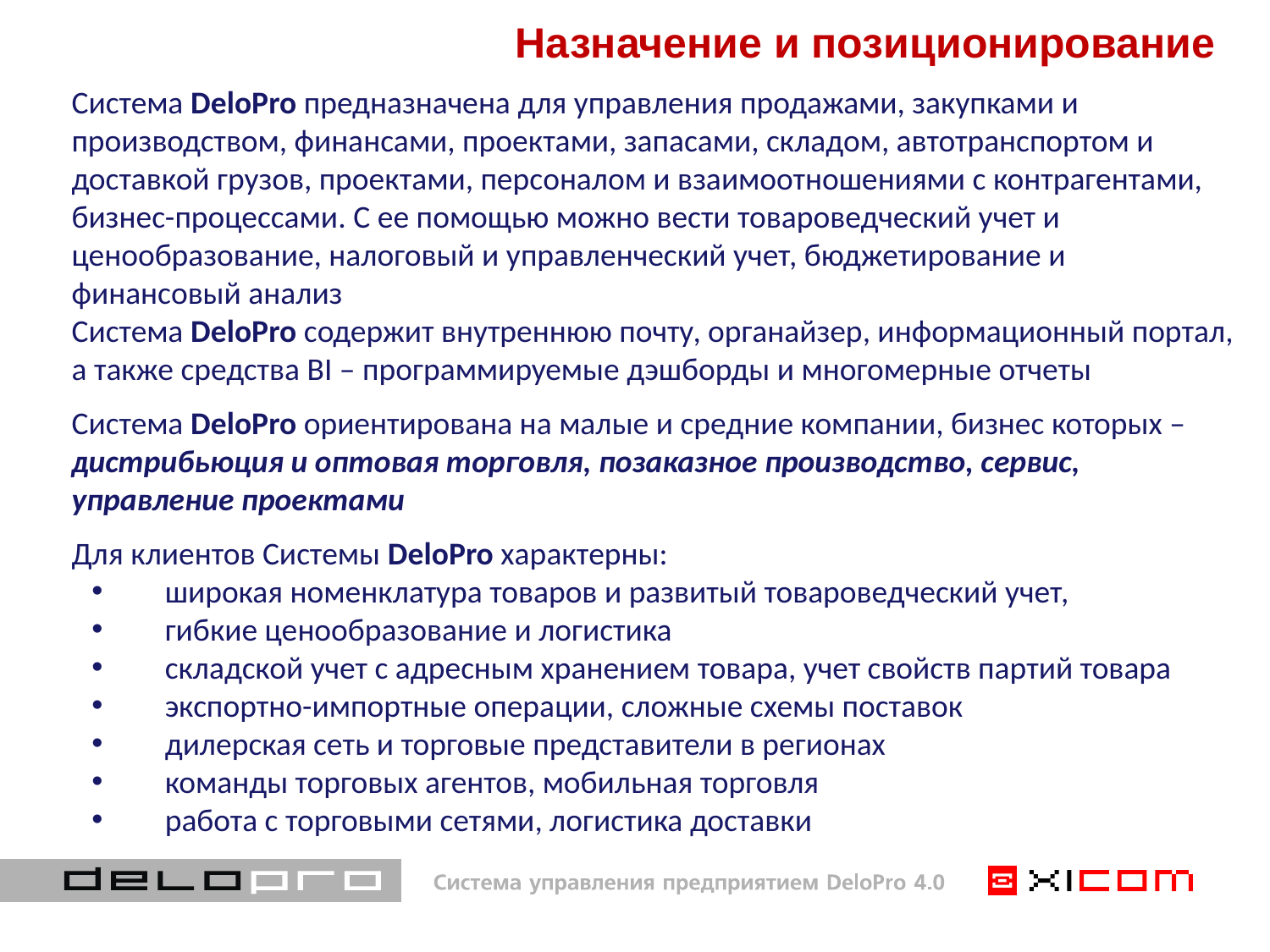

Назначение и позиционирование
Система DeloPro предназначена для управления продажами, закупками и производством, финансами, проектами, запасами, складом, автотранспортом и доставкой грузов, проектами, персоналом и взаимоотношениями с контрагентами, бизнес-процессами. С ее помощью можно вести товароведческий учет и ценообразование, налоговый и управленческий учет, бюджетирование и финансовый анализ
Система DeloPro содержит внутреннюю почту, органайзер, информационный портал, а также средства BI – программируемые дэшборды и многомерные отчеты
Система DeloPro ориентирована на малые и средние компании, бизнес которых – дистрибьюция и оптовая торговля, позаказное производство, сервис, управление проектами
Для клиентов Системы DeloPro характерны:
      широкая номенклатура товаров и развитый товароведческий учет,
      гибкие ценообразование и логистика
      складской учет с адресным хранением товара, учет свойств партий товара
      экспортно-импортные операции, сложные схемы поставок
      дилерская сеть и торговые представители в регионах
      команды торговых агентов, мобильная торговля
      работа с торговыми сетями, логистика доставки